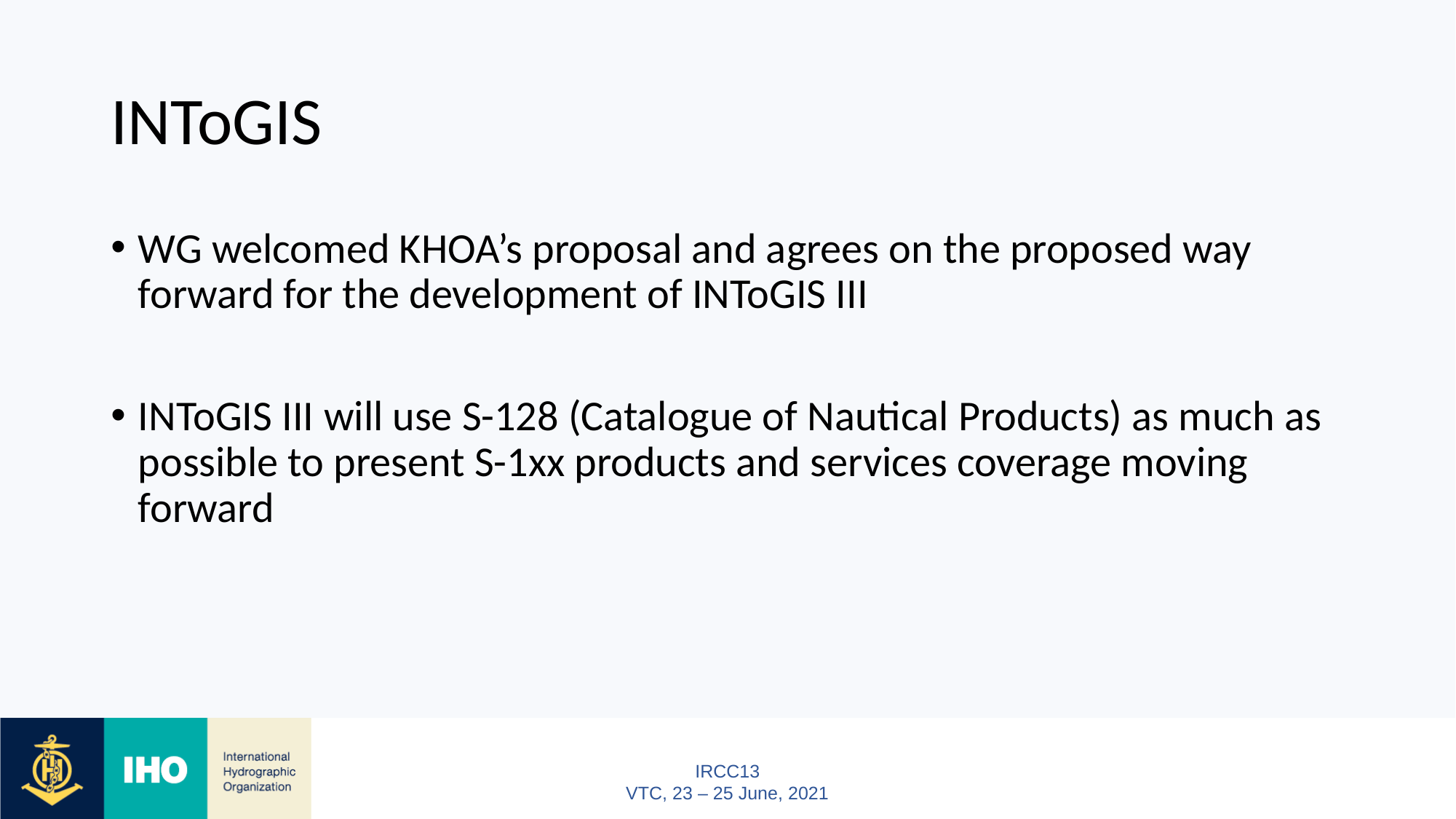

# INToGIS
WG welcomed KHOA’s proposal and agrees on the proposed way forward for the development of INToGIS III

INToGIS III will use S-128 (Catalogue of Nautical Products) as much as possible to present S-1xx products and services coverage moving forward